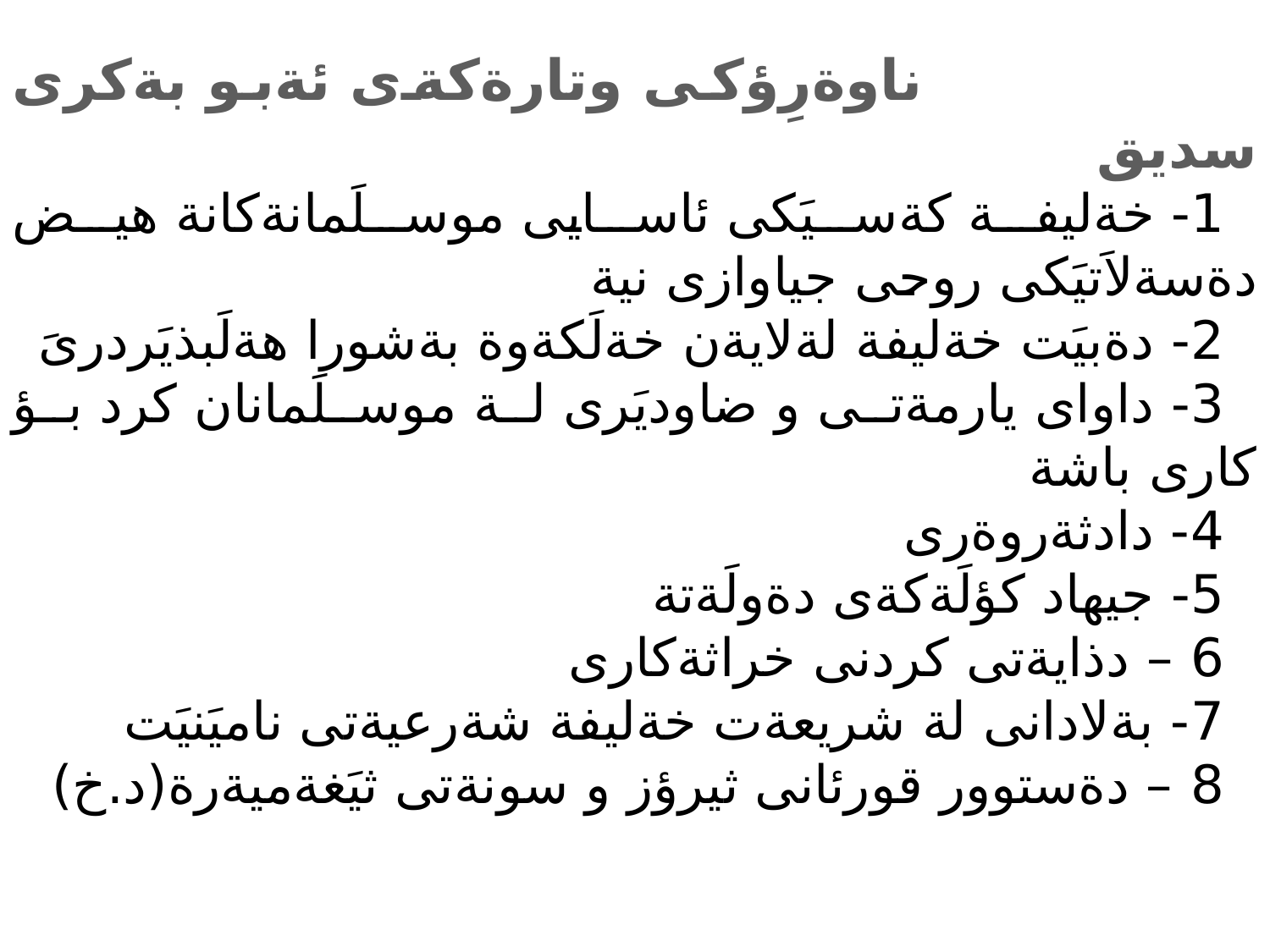

ناوةرِؤكى وتارةكةى ئةبو بةكرى سديق
  1- خةليفة كةسيَكى ئاسايى موسلَمانةكانة هيض دةسةلاَتيَكى روحى جياوازى نية
  2- دةبيَت خةليفة لةلايةن خةلَكةوة بةشورا هةلَبذيَردرىَ
  3- داواى يارمةتى و ضاوديَرى لة موسلَمانان كرد بؤ كارى باشة
  4- دادثةروةرى
  5- جيهاد كؤلَةكةى دةولَةتة
  6 – دذايةتى كردنى خراثةكارى
  7- بةلادانى لة شريعةت خةليفة شةرعيةتى ناميَنيَت
  8 – دةستوور قورئانى ثيرؤز و سونةتى ثيَغةميةرة(د.خ)